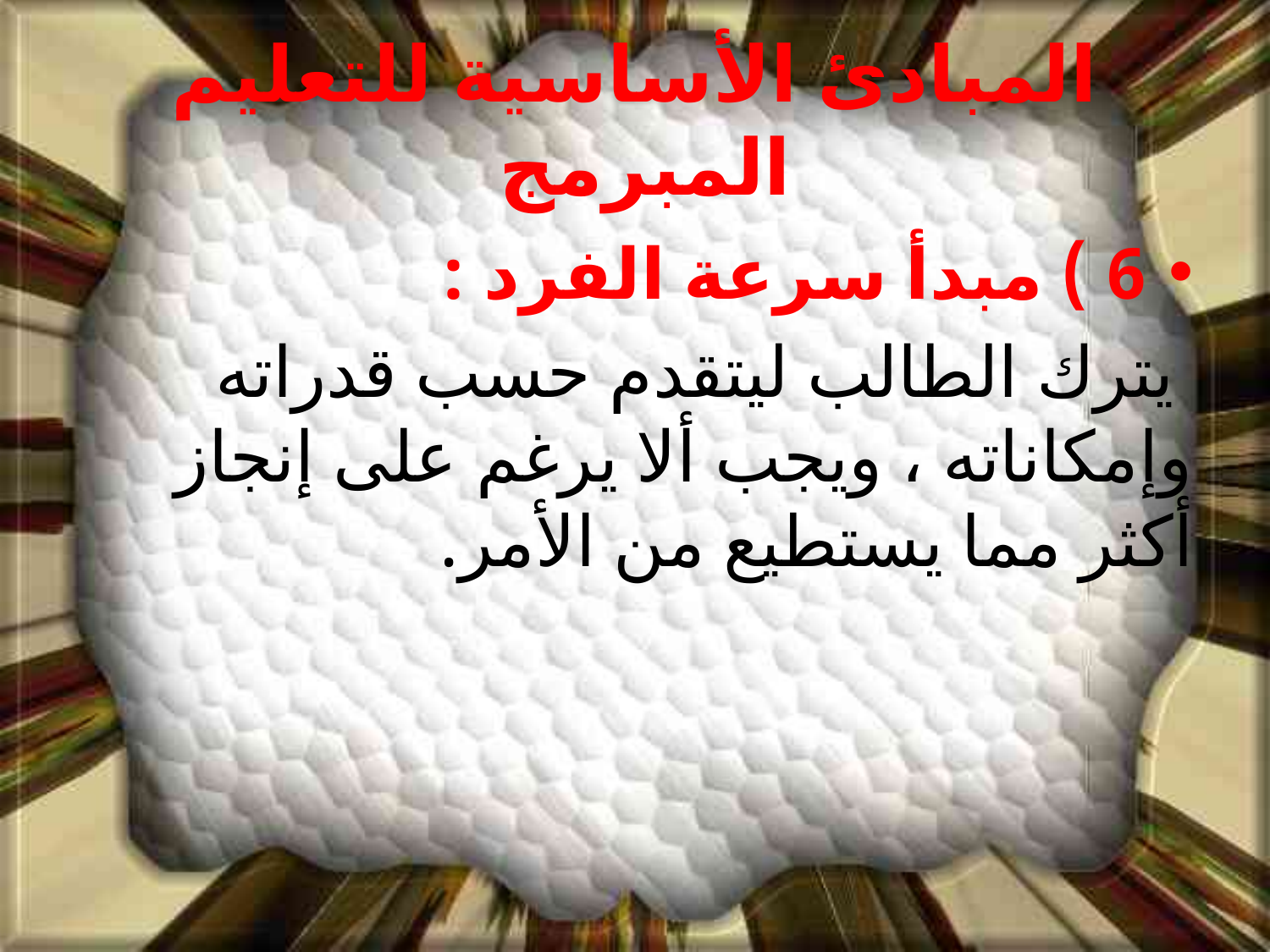

# المبادئ الأساسية للتعليم المبرمج
6 ) مبدأ سرعة الفرد :
 يترك الطالب ليتقدم حسب قدراته وإمكاناته ، ويجب ألا يرغم على إنجاز أكثر مما يستطيع من الأمر.